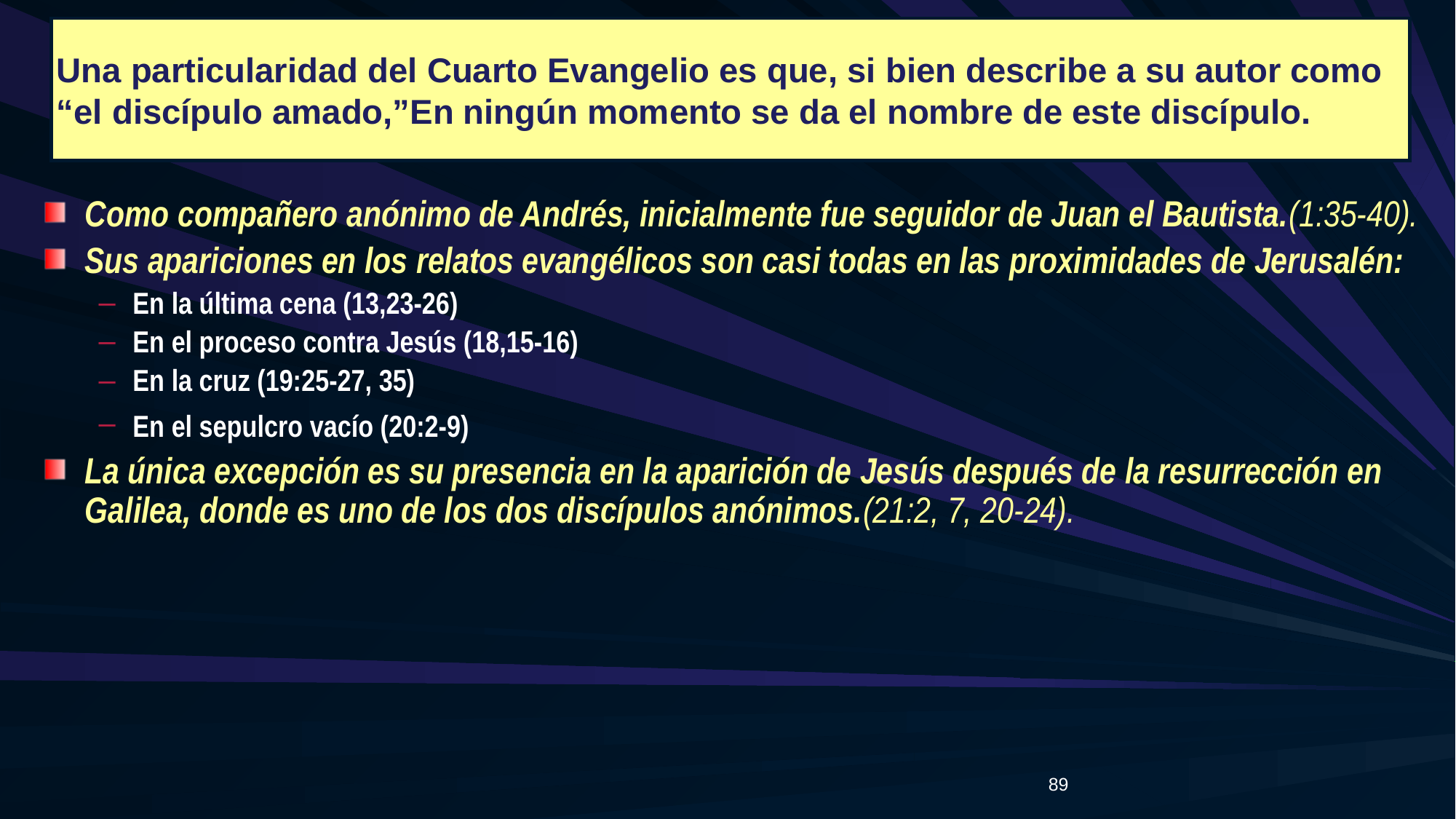

# Una particularidad del Cuarto Evangelio es que, si bien describe a su autor como “el discípulo amado,”En ningún momento se da el nombre de este discípulo.
Como compañero anónimo de Andrés, inicialmente fue seguidor de Juan el Bautista.(1:35-40).
Sus apariciones en los relatos evangélicos son casi todas en las proximidades de Jerusalén:
En la última cena (13,23-26)
En el proceso contra Jesús (18,15-16)
En la cruz (19:25-27, 35)
En el sepulcro vacío (20:2-9)
La única excepción es su presencia en la aparición de Jesús después de la resurrección en Galilea, donde es uno de los dos discípulos anónimos.(21:2, 7, 20-24).
89